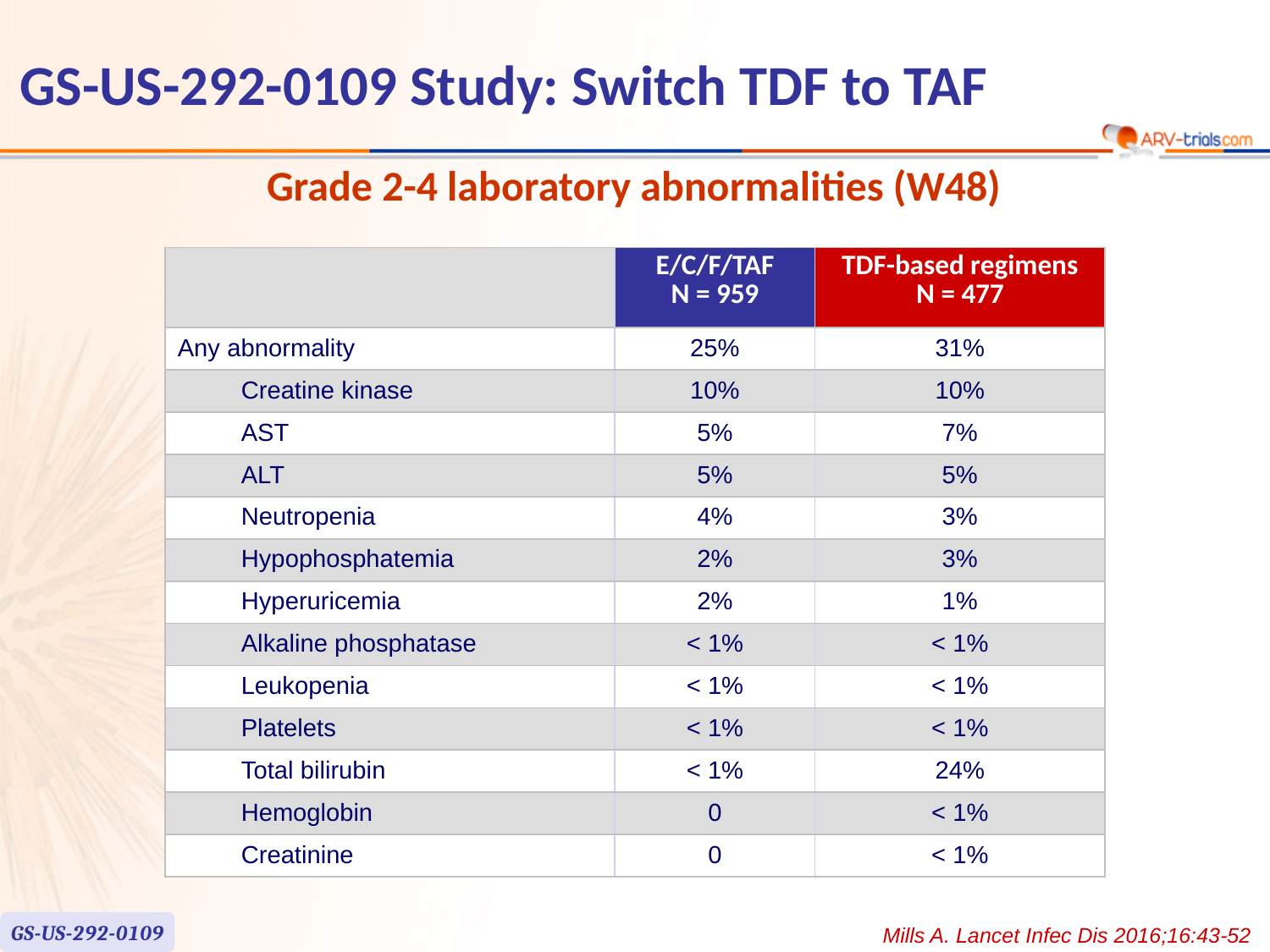

# GS-US-292-0109 Study: Switch TDF to TAF
Grade 2-4 laboratory abnormalities (W48)
|  | E/C/F/TAF N = 959 | TDF-based regimens N = 477 |
| --- | --- | --- |
| Any abnormality | 25% | 31% |
| Creatine kinase | 10% | 10% |
| AST | 5% | 7% |
| ALT | 5% | 5% |
| Neutropenia | 4% | 3% |
| Hypophosphatemia | 2% | 3% |
| Hyperuricemia | 2% | 1% |
| Alkaline phosphatase | < 1% | < 1% |
| Leukopenia | < 1% | < 1% |
| Platelets | < 1% | < 1% |
| Total bilirubin | < 1% | 24% |
| Hemoglobin | 0 | < 1% |
| Creatinine | 0 | < 1% |
GS-US-292-0109
Mills A. Lancet Infec Dis 2016;16:43-52